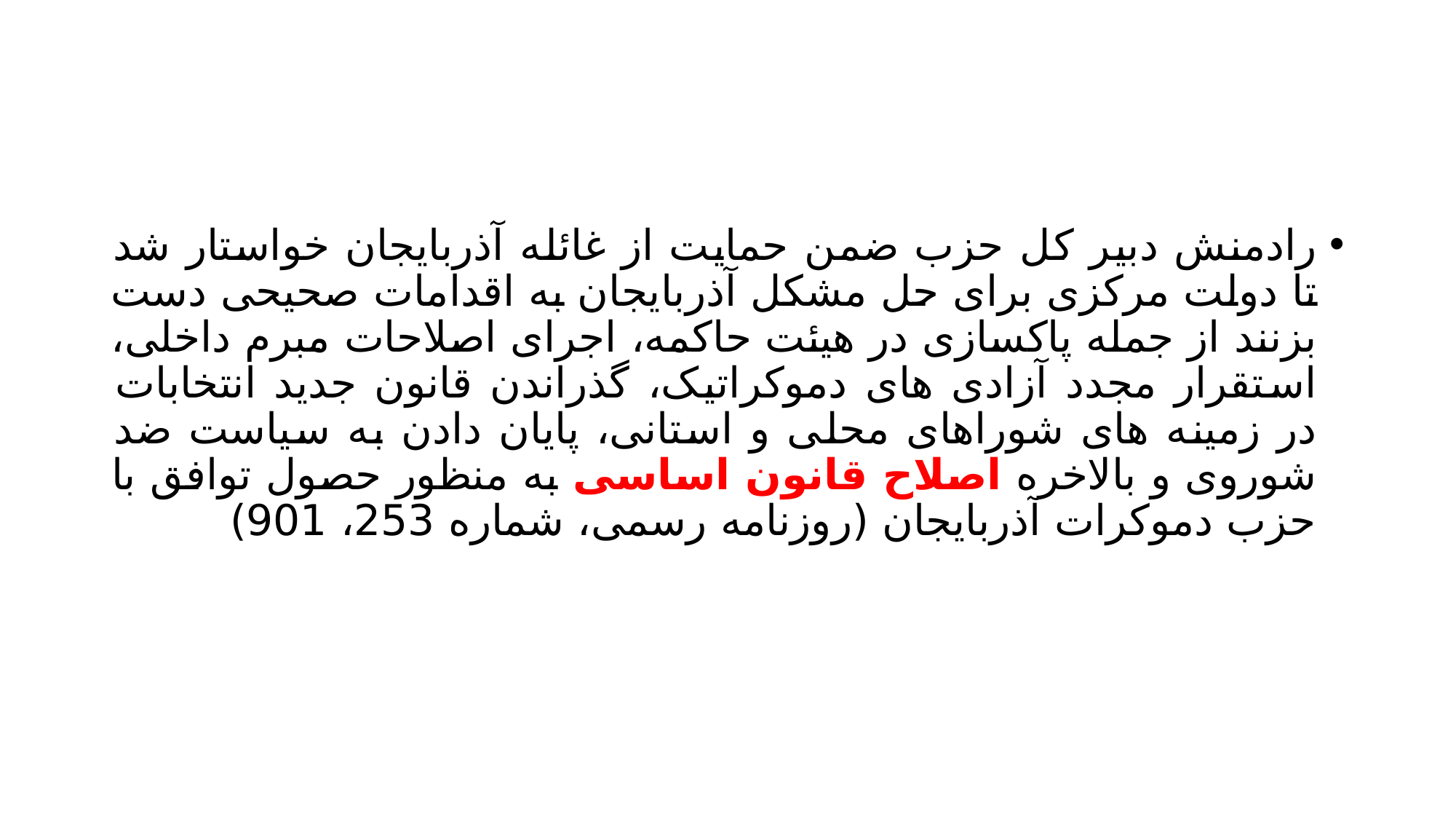

#
رادمنش دبیر کل حزب ضمن حمایت از غائله آذربایجان خواستار شد تا دولت مرکزی برای حل مشکل آذربایجان به اقدامات صحیحی دست بزنند از جمله پاکسازی در هیئت حاکمه، اجرای اصلاحات مبرم داخلی، استقرار مجدد آزادی های دموکراتیک، گذراندن قانون جدید انتخابات در زمینه های شوراهای محلی و استانی، پایان دادن به سیاست ضد شوروی و بالاخره اصلاح قانون اساسی به منظور حصول توافق با حزب دموکرات آذربایجان (روزنامه رسمی، شماره 253، 901)